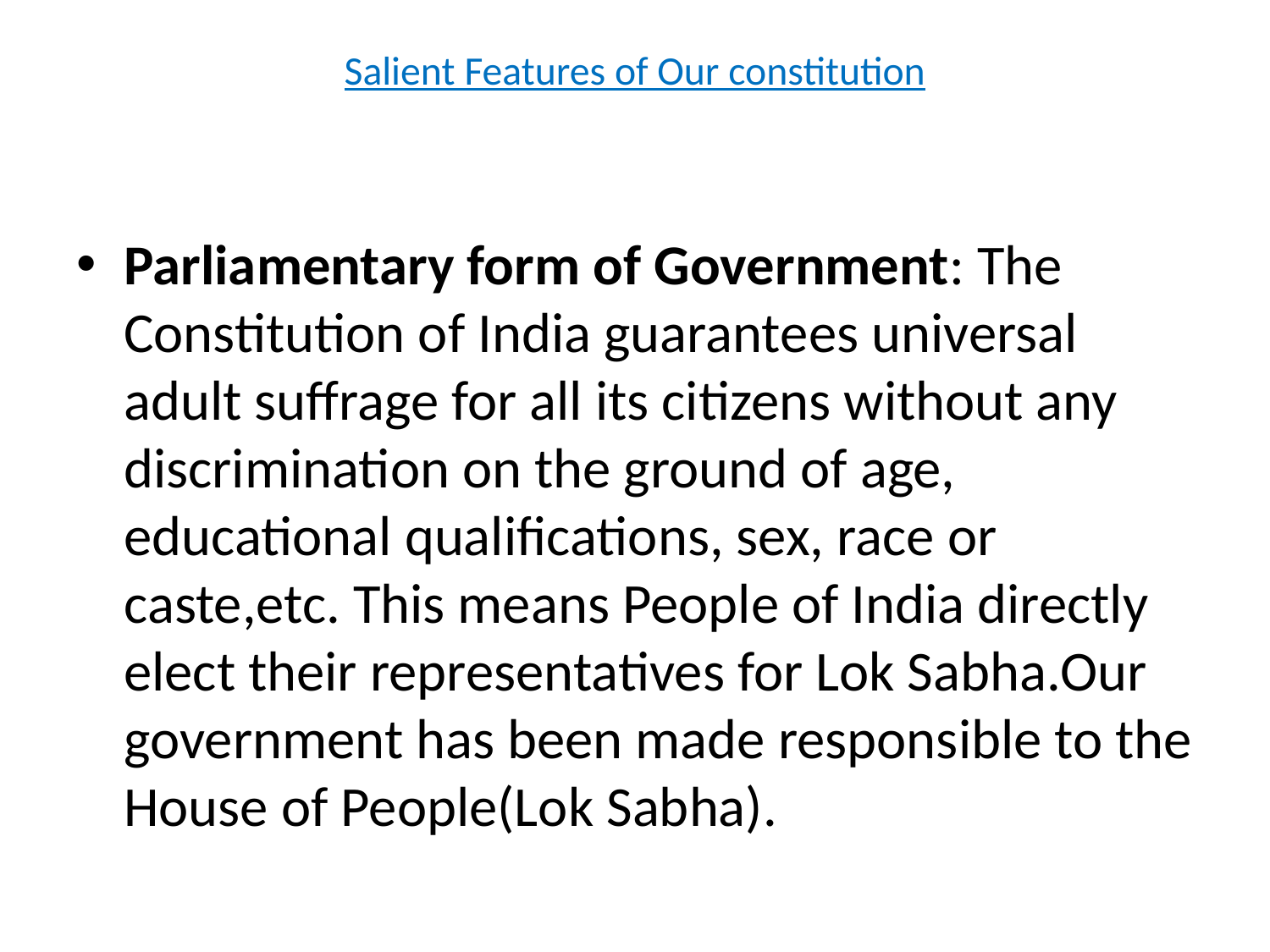

# Salient Features of Our constitution
Parliamentary form of Government: The Constitution of India guarantees universal adult suffrage for all its citizens without any discrimination on the ground of age, educational qualifications, sex, race or caste,etc. This means People of India directly elect their representatives for Lok Sabha.Our government has been made responsible to the House of People(Lok Sabha).